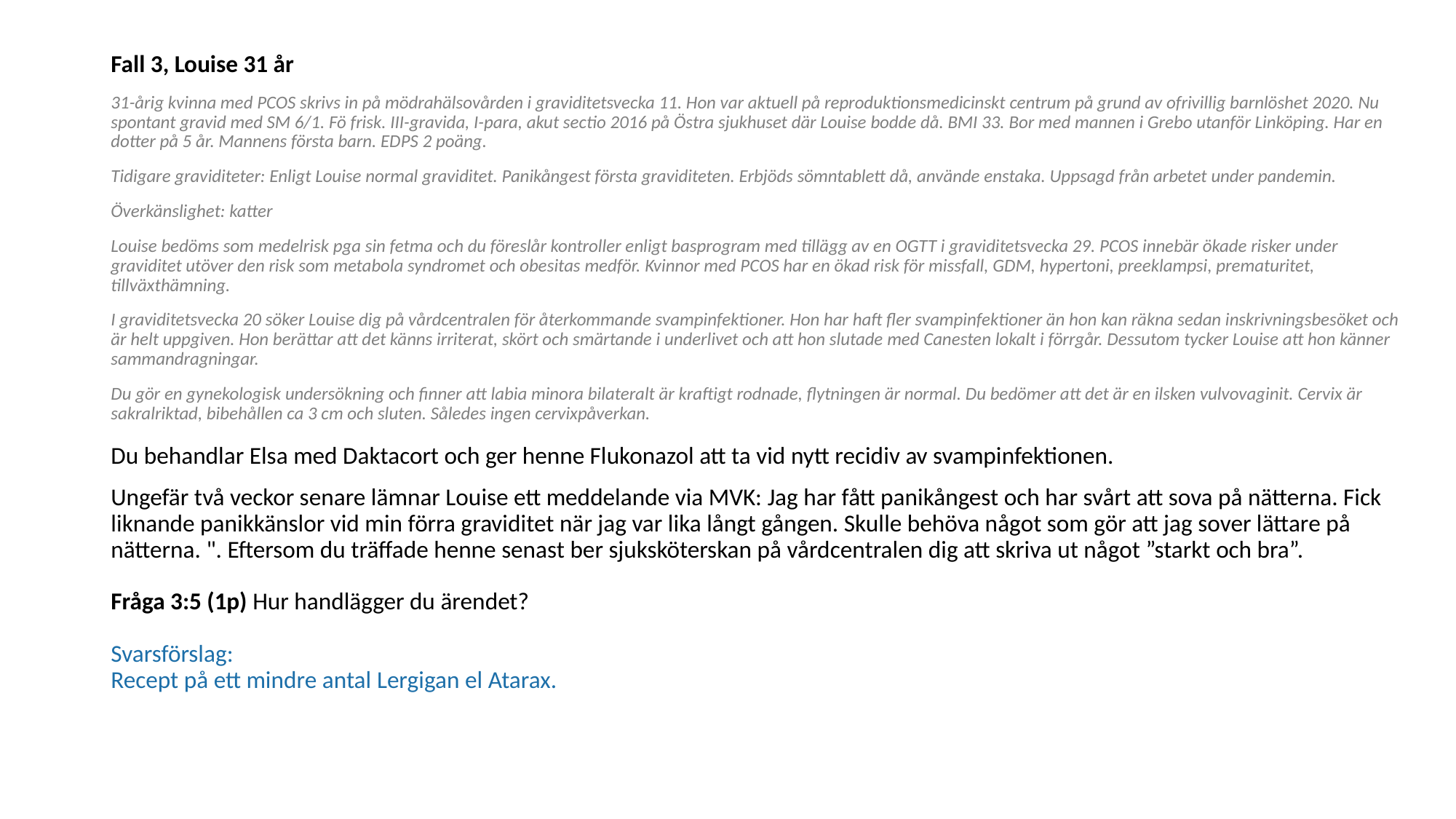

Fall 3, Louise 31 år
31-årig kvinna med PCOS skrivs in på mödrahälsovården i graviditetsvecka 11. Hon var aktuell på reproduktionsmedicinskt centrum på grund av ofrivillig barnlöshet 2020. Nu spontant gravid med SM 6/1. Fö frisk. III-gravida, I-para, akut sectio 2016 på Östra sjukhuset där Louise bodde då. BMI 33. Bor med mannen i Grebo utanför Linköping. Har en dotter på 5 år. Mannens första barn. EDPS 2 poäng.
Tidigare graviditeter: Enligt Louise normal graviditet. Panikångest första graviditeten. Erbjöds sömntablett då, använde enstaka. Uppsagd från arbetet under pandemin.
Överkänslighet: katter
Louise bedöms som medelrisk pga sin fetma och du föreslår kontroller enligt basprogram med tillägg av en OGTT i graviditetsvecka 29. PCOS innebär ökade risker under graviditet utöver den risk som metabola syndromet och obesitas medför. Kvinnor med PCOS har en ökad risk för missfall, GDM, hypertoni, preeklampsi, prematuritet, tillväxthämning.
I graviditetsvecka 20 söker Louise dig på vårdcentralen för återkommande svampinfektioner. Hon har haft fler svampinfektioner än hon kan räkna sedan inskrivningsbesöket och är helt uppgiven. Hon berättar att det känns irriterat, skört och smärtande i underlivet och att hon slutade med Canesten lokalt i förrgår. Dessutom tycker Louise att hon känner sammandragningar.
Du gör en gynekologisk undersökning och finner att labia minora bilateralt är kraftigt rodnade, flytningen är normal. Du bedömer att det är en ilsken vulvovaginit. Cervix är sakralriktad, bibehållen ca 3 cm och sluten. Således ingen cervixpåverkan. 
Du behandlar Elsa med Daktacort och ger henne Flukonazol att ta vid nytt recidiv av svampinfektionen.
Ungefär två veckor senare lämnar Louise ett meddelande via MVK: Jag har fått panikångest och har svårt att sova på nätterna. Fick liknande panikkänslor vid min förra graviditet när jag var lika långt gången. Skulle behöva något som gör att jag sover lättare på nätterna. ". Eftersom du träffade henne senast ber sjuksköterskan på vårdcentralen dig att skriva ut något ”starkt och bra”. 
Fråga 3:5 (1p) Hur handlägger du ärendet? 
Svarsförslag: 
Recept på ett mindre antal Lergigan el Atarax.